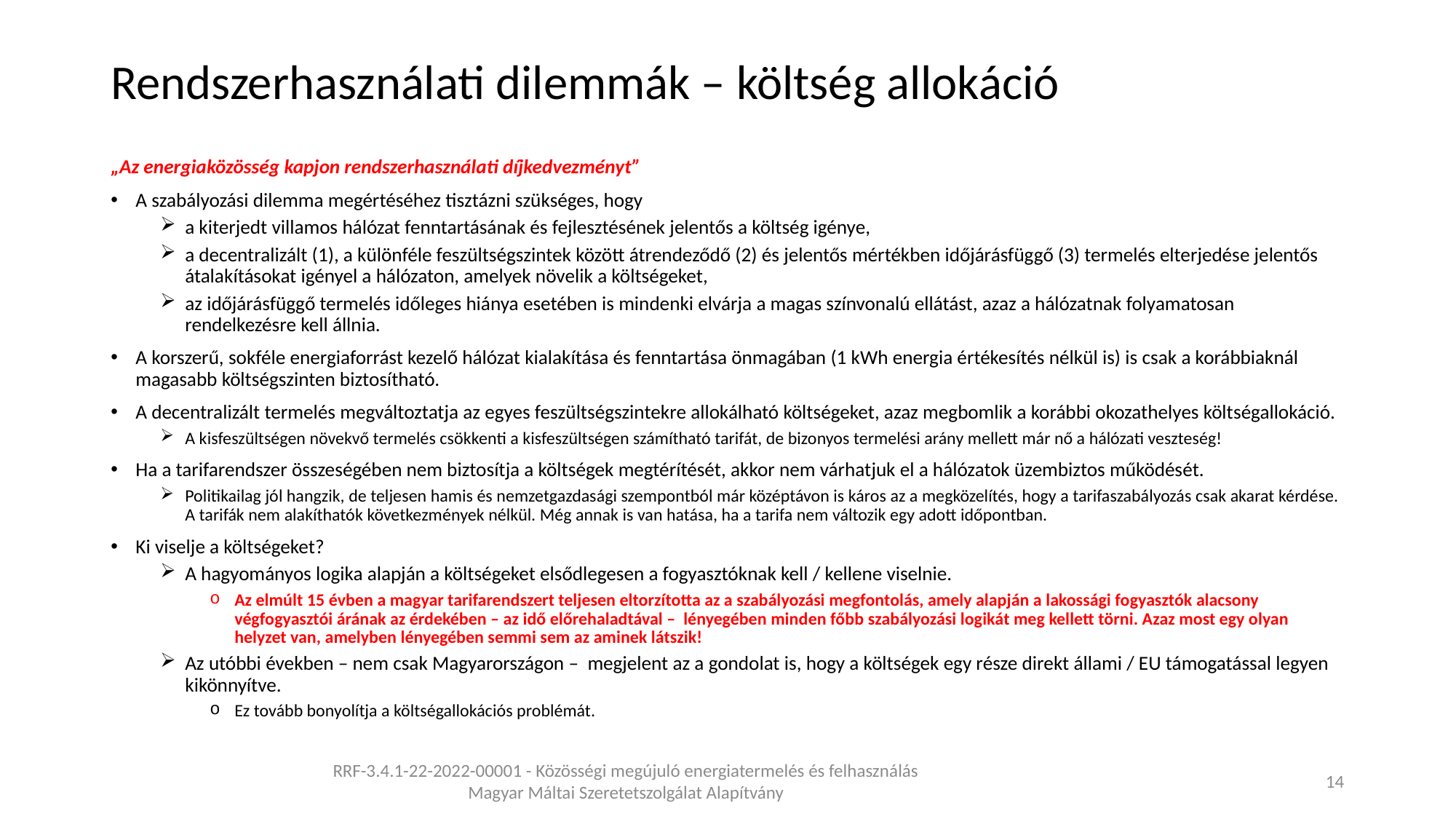

# Rendszerhasználati dilemmák – költség allokáció
„Az energiaközösség kapjon rendszerhasználati díjkedvezményt”
A szabályozási dilemma megértéséhez tisztázni szükséges, hogy
a kiterjedt villamos hálózat fenntartásának és fejlesztésének jelentős a költség igénye,
a decentralizált (1), a különféle feszültségszintek között átrendeződő (2) és jelentős mértékben időjárásfüggő (3) termelés elterjedése jelentős átalakításokat igényel a hálózaton, amelyek növelik a költségeket,
az időjárásfüggő termelés időleges hiánya esetében is mindenki elvárja a magas színvonalú ellátást, azaz a hálózatnak folyamatosan rendelkezésre kell állnia.
A korszerű, sokféle energiaforrást kezelő hálózat kialakítása és fenntartása önmagában (1 kWh energia értékesítés nélkül is) is csak a korábbiaknál magasabb költségszinten biztosítható.
A decentralizált termelés megváltoztatja az egyes feszültségszintekre allokálható költségeket, azaz megbomlik a korábbi okozathelyes költségallokáció.
A kisfeszültségen növekvő termelés csökkenti a kisfeszültségen számítható tarifát, de bizonyos termelési arány mellett már nő a hálózati veszteség!
Ha a tarifarendszer összeségében nem biztosítja a költségek megtérítését, akkor nem várhatjuk el a hálózatok üzembiztos működését.
Politikailag jól hangzik, de teljesen hamis és nemzetgazdasági szempontból már középtávon is káros az a megközelítés, hogy a tarifaszabályozás csak akarat kérdése. A tarifák nem alakíthatók következmények nélkül. Még annak is van hatása, ha a tarifa nem változik egy adott időpontban.
Ki viselje a költségeket?
A hagyományos logika alapján a költségeket elsődlegesen a fogyasztóknak kell / kellene viselnie.
Az elmúlt 15 évben a magyar tarifarendszert teljesen eltorzította az a szabályozási megfontolás, amely alapján a lakossági fogyasztók alacsony végfogyasztói árának az érdekében – az idő előrehaladtával –  lényegében minden főbb szabályozási logikát meg kellett törni. Azaz most egy olyan helyzet van, amelyben lényegében semmi sem az aminek látszik!
Az utóbbi években – nem csak Magyarországon –  megjelent az a gondolat is, hogy a költségek egy része direkt állami / EU támogatással legyen kikönnyítve.
Ez tovább bonyolítja a költségallokációs problémát.
RRF-3.4.1-22-2022-00001 - Közösségi megújuló energiatermelés és felhasználás
Magyar Máltai Szeretetszolgálat Alapítvány
14